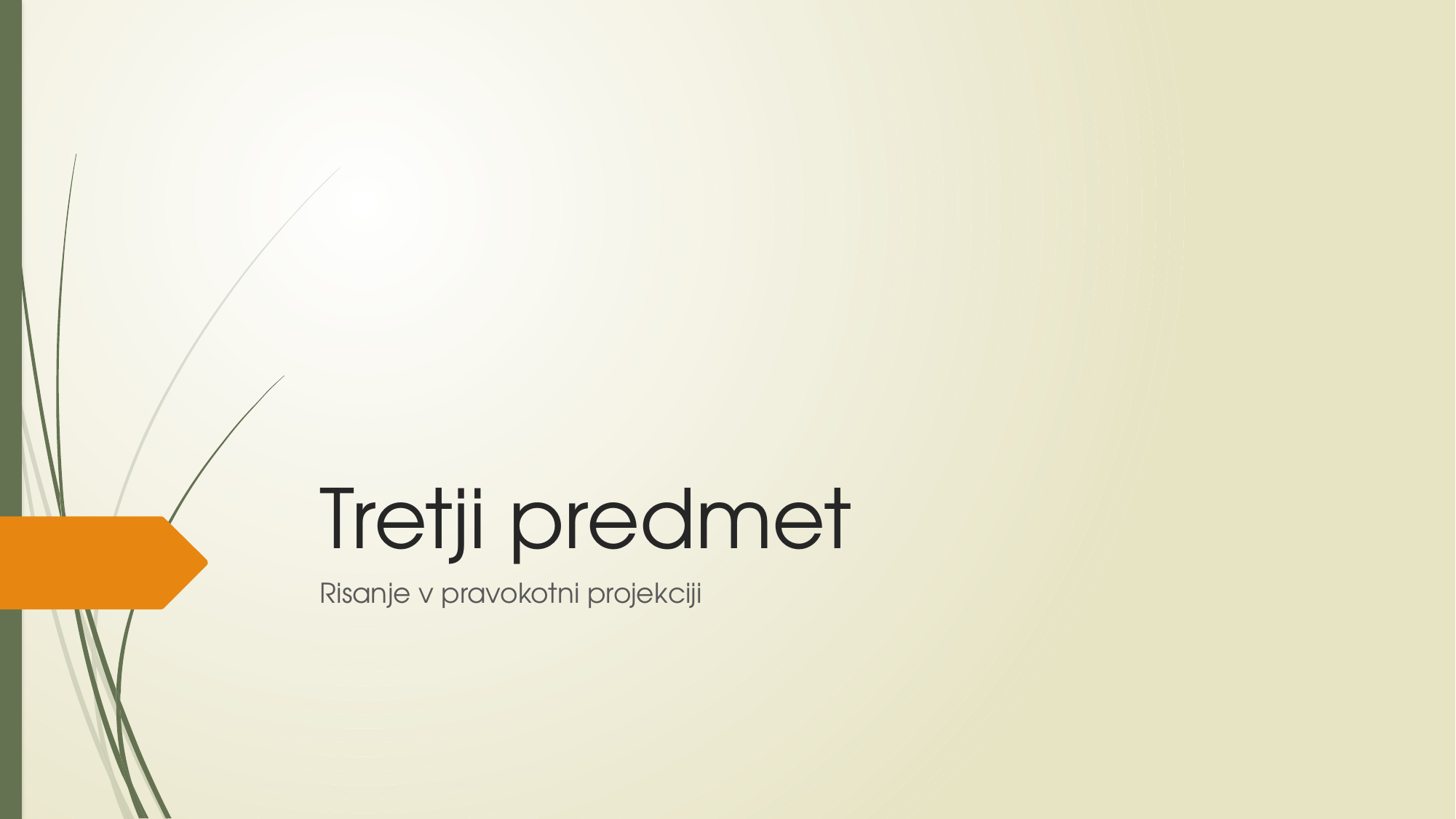

# Tretji predmet
Risanje v pravokotni projekciji